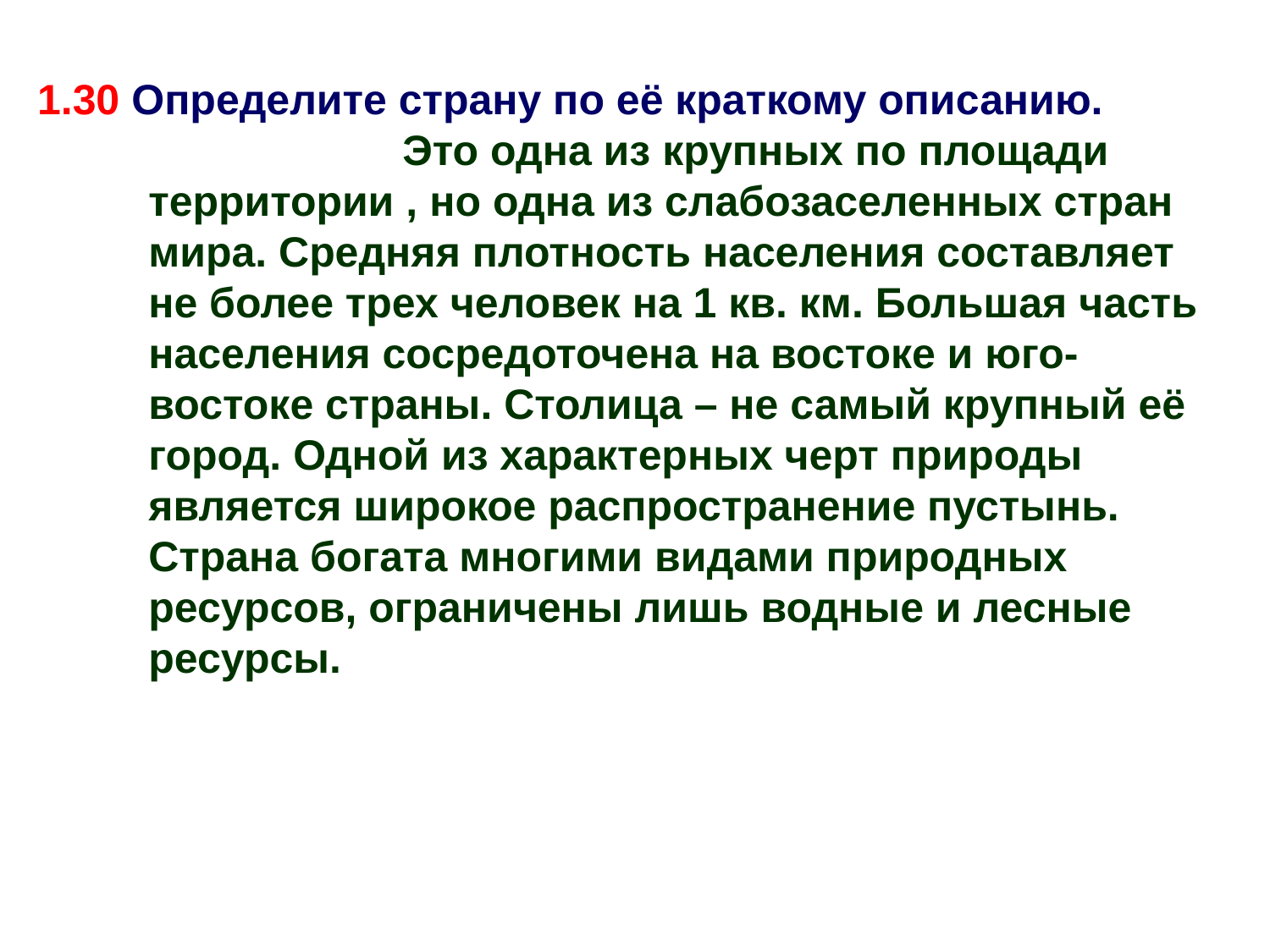

1.30 Определите страну по её краткому описанию.
			Это одна из крупных по площади территории , но одна из слабозаселенных стран мира. Средняя плотность населения составляет не более трех человек на 1 кв. км. Большая часть населения сосредоточена на востоке и юго-востоке страны. Столица – не самый крупный её город. Одной из характерных черт природы является широкое распространение пустынь. Страна богата многими видами природных ресурсов, ограничены лишь водные и лесные ресурсы.

Австралия